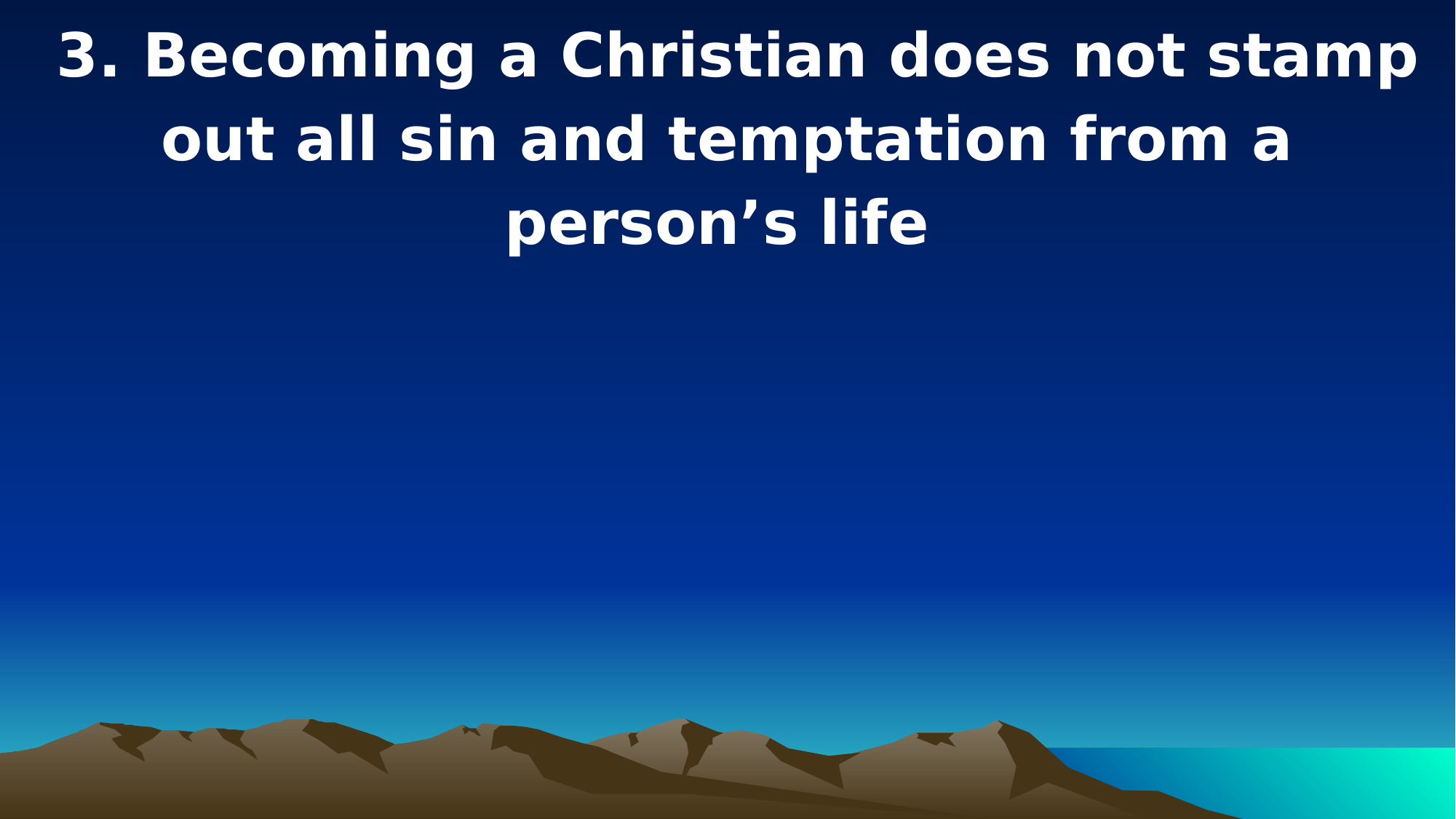

3. Becoming a Christian does not stamp out all sin and temptation from a person’s life